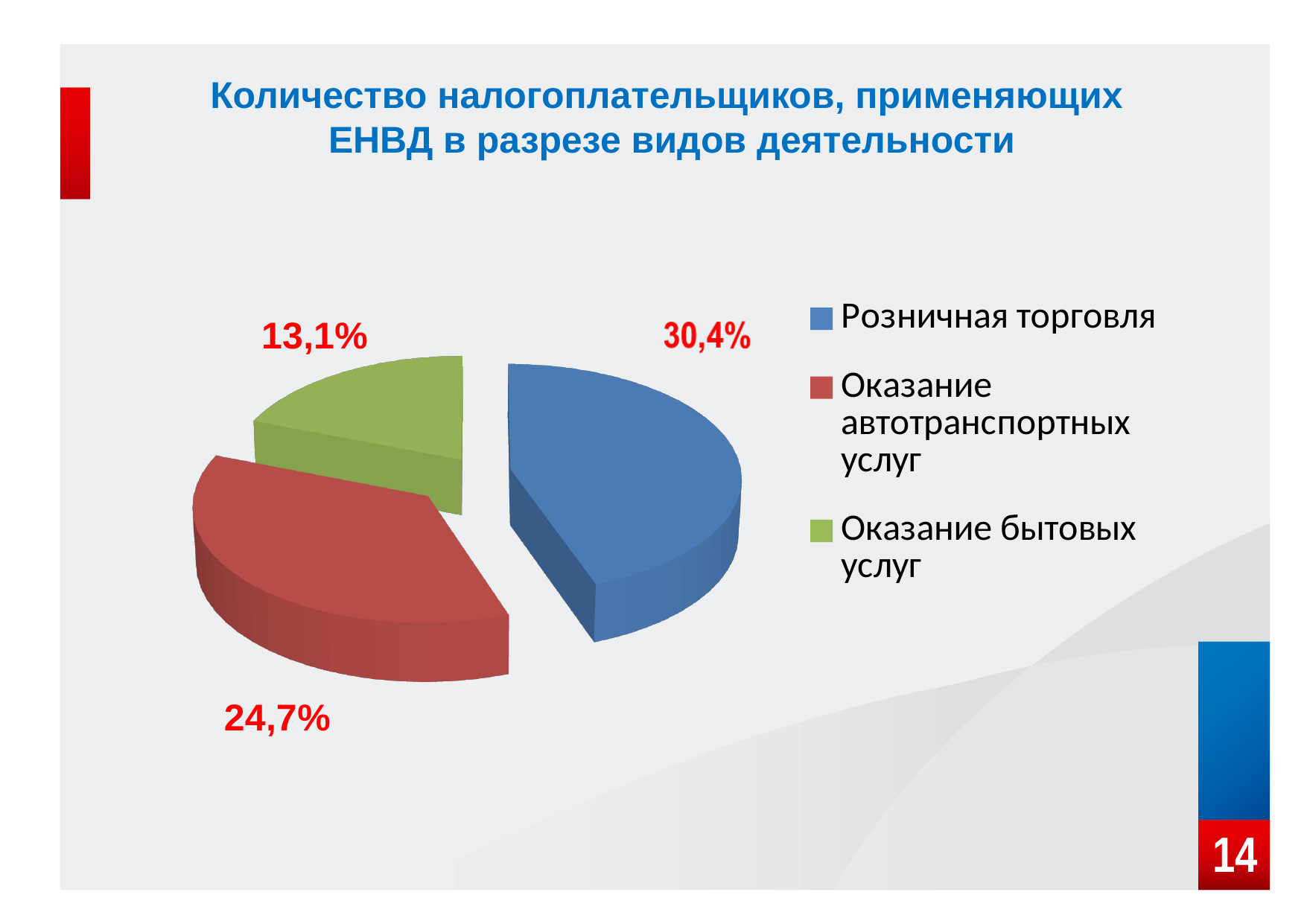

Количество налогоплательщиков, применяющих
ЕНВД в разрезе видов деятельности

[unsupported chart]

14